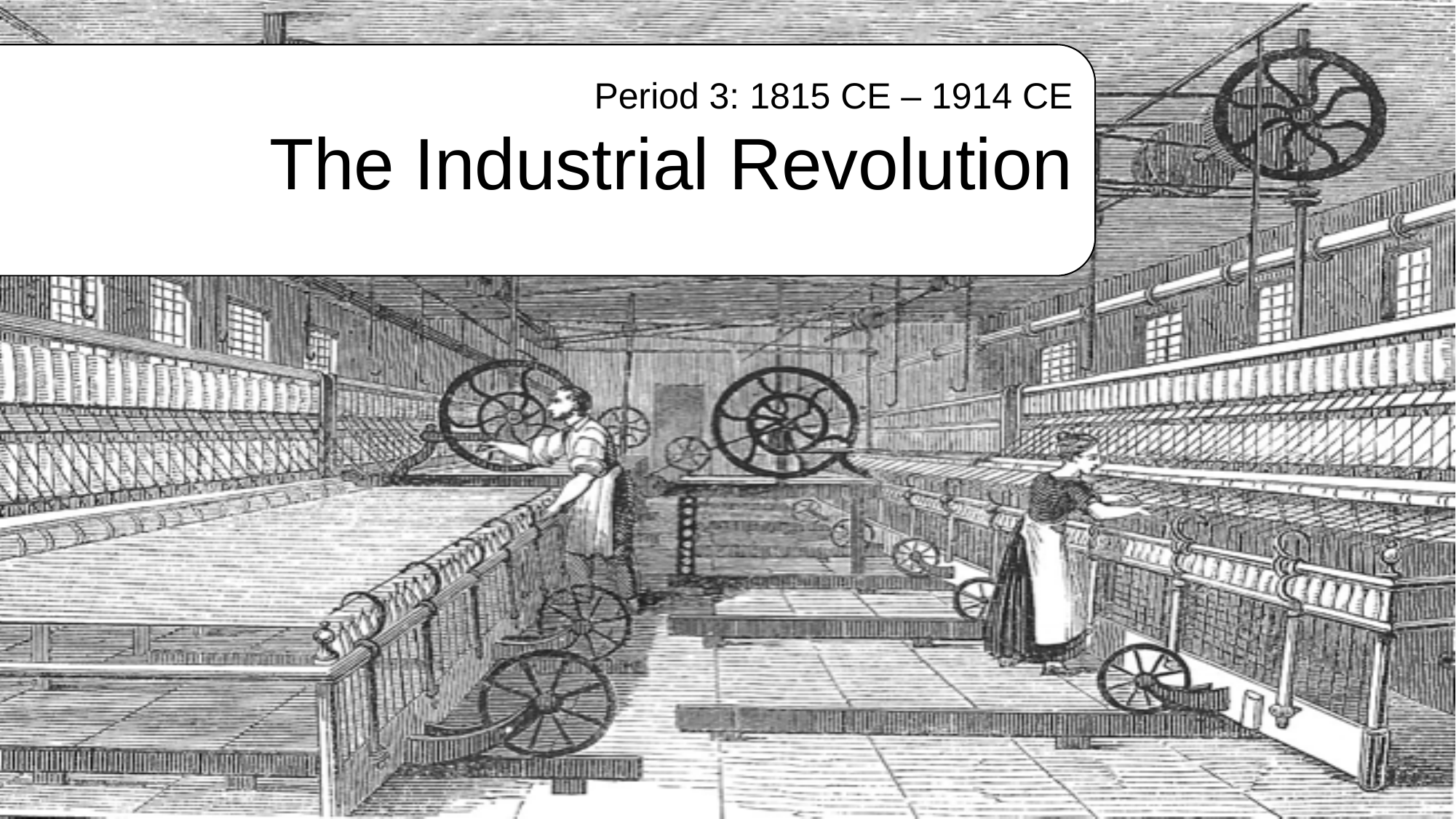

Period 3: 1815 CE – 1914 CE
The Industrial Revolution